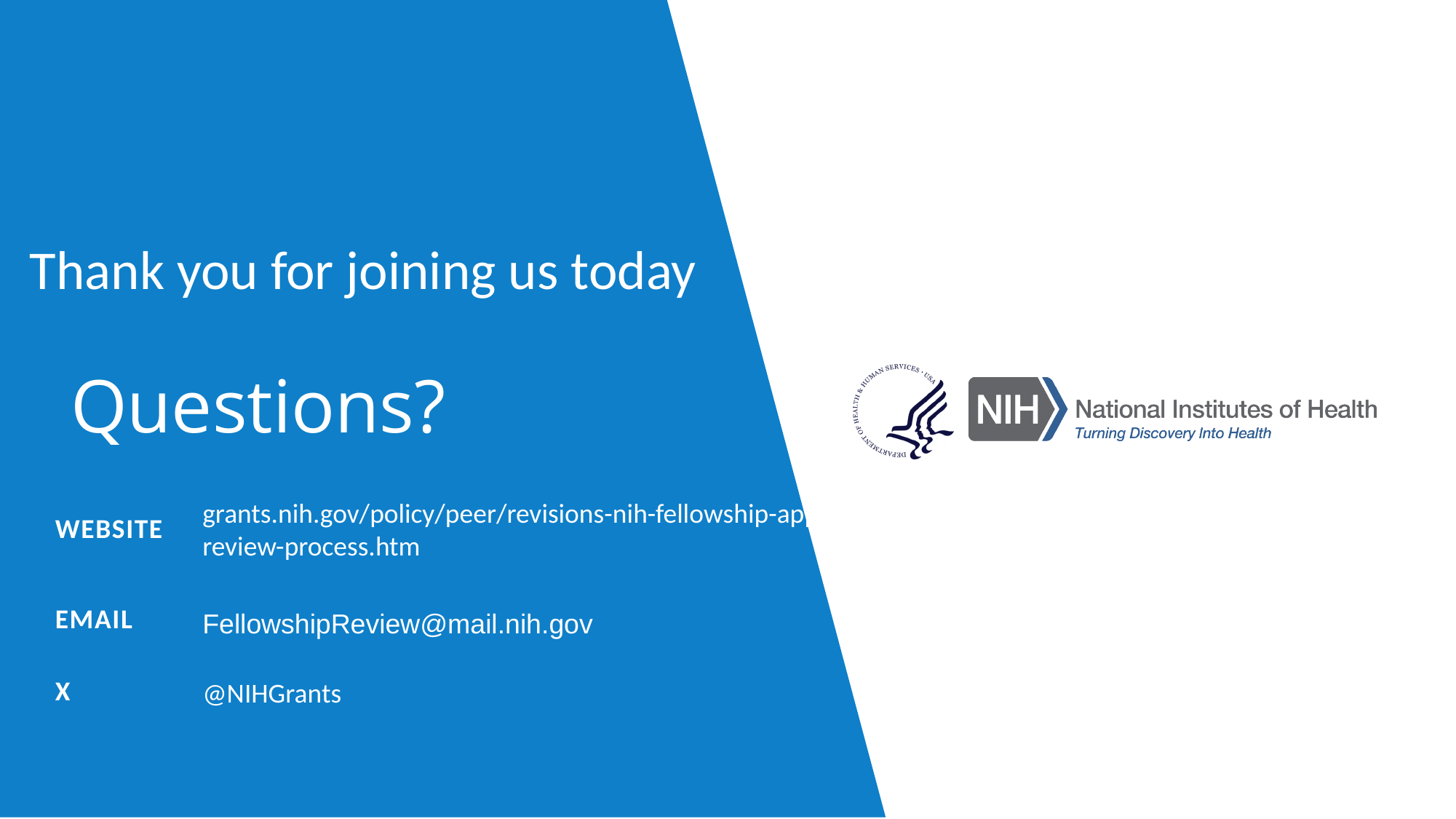

Thank you for joining us today
grants.nih.gov/policy/peer/revisions-nih-fellowship-application-review-process.htm
WEBSITE
EMAIL
FellowshipReview@mail.nih.gov
@NIHGrants
X